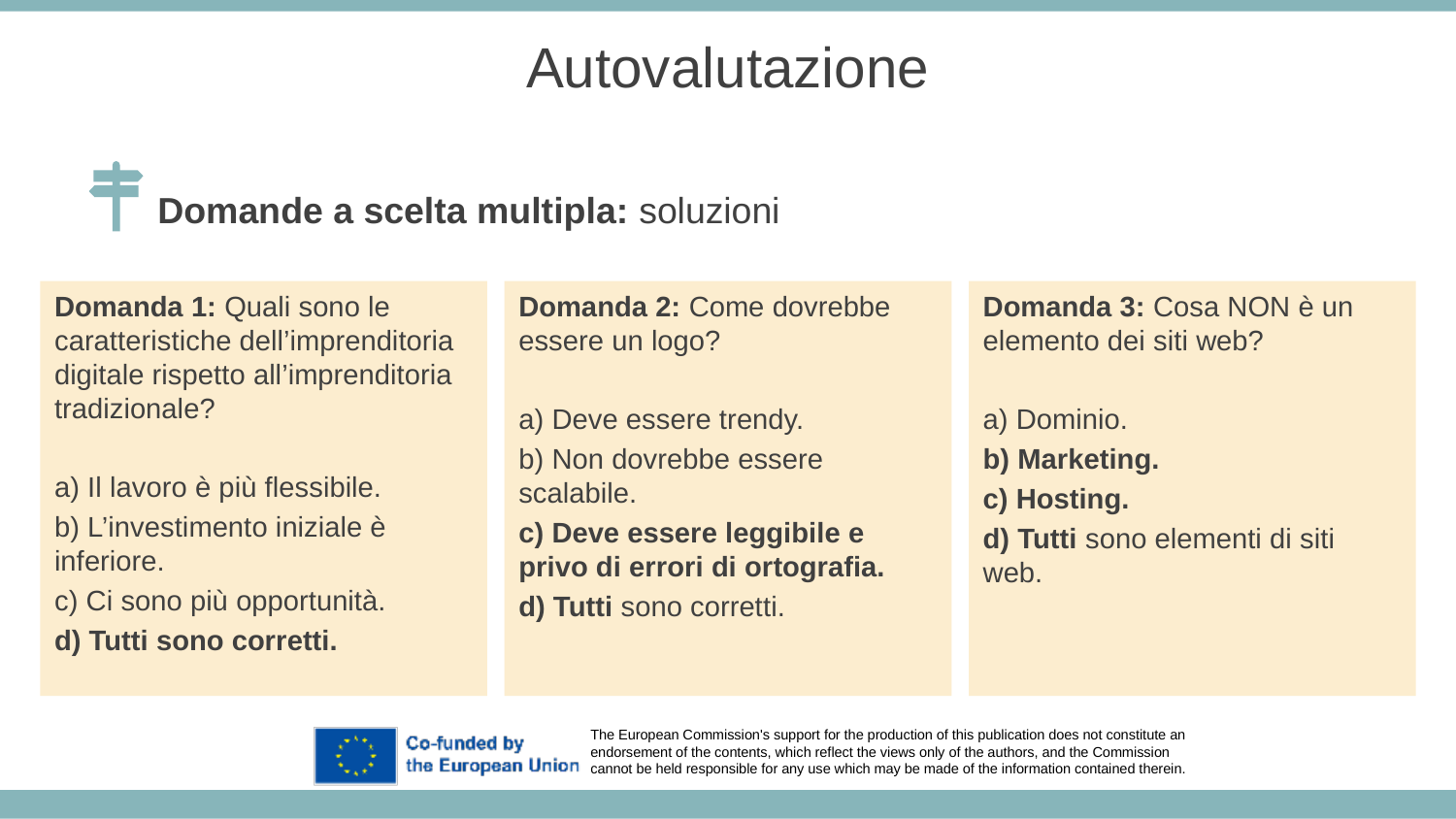

Autovalutazione

Domande a scelta multipla: soluzioni
Domanda 1: Quali sono le caratteristiche dell’imprenditoria digitale rispetto all’imprenditoria tradizionale?

a) Il lavoro è più flessibile.
b) L’investimento iniziale è inferiore.
c) Ci sono più opportunità.
d) Tutti sono corretti.

Domanda 3: Cosa NON è un elemento dei siti web?

a) Dominio.
b) Marketing.
c) Hosting.
d) Tutti sono elementi di siti web.

Domanda 2: Come dovrebbe essere un logo?

a) Deve essere trendy.
b) Non dovrebbe essere scalabile.
c) Deve essere leggibile e privo di errori di ortografia.
d) Tutti sono corretti.